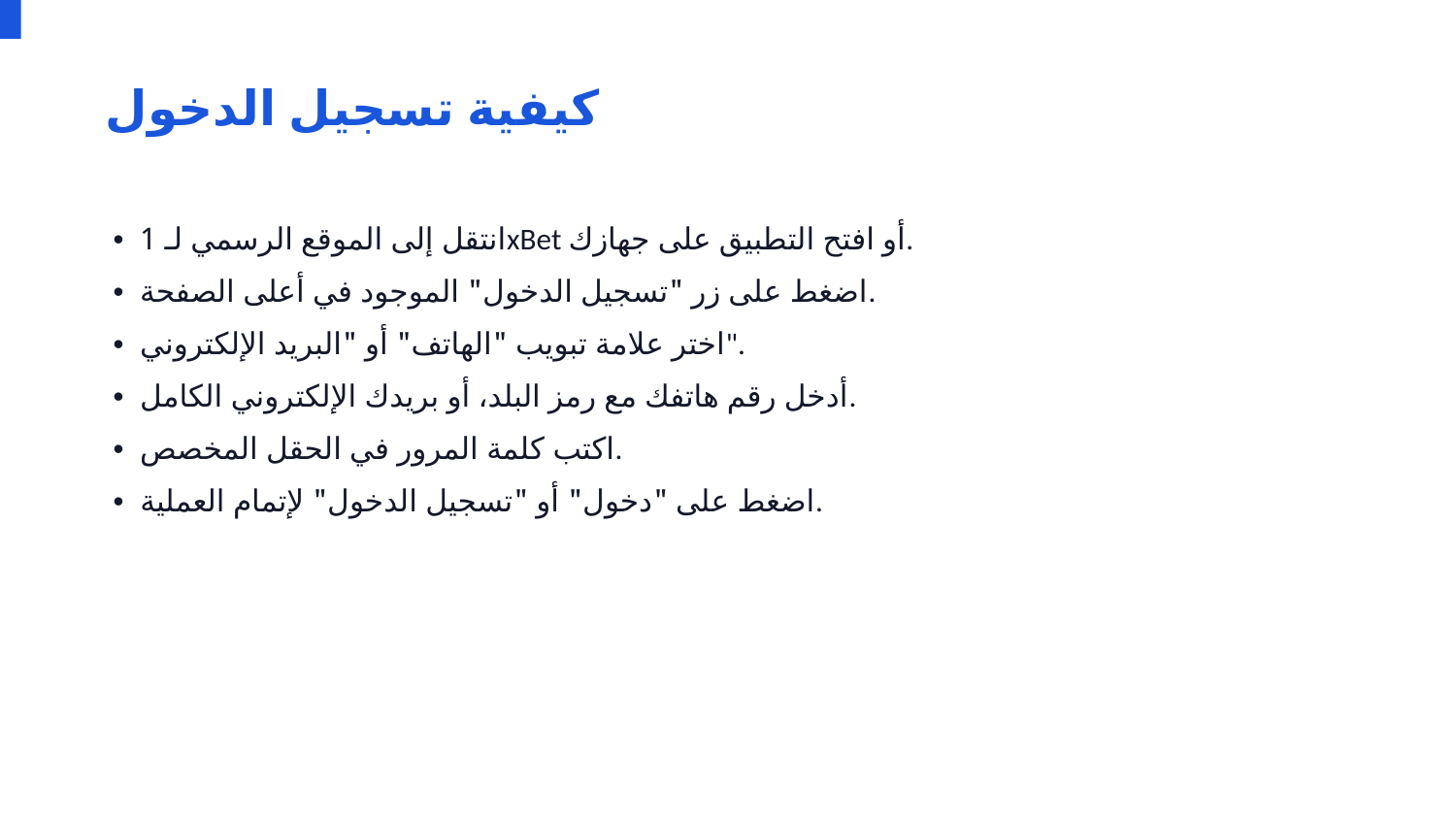

كيفية تسجيل الدخول
•  انتقل إلى الموقع الرسمي لـ 1xBet أو افتح التطبيق على جهازك.
•  اضغط على زر "تسجيل الدخول" الموجود في أعلى الصفحة.
•  اختر علامة تبويب "الهاتف" أو "البريد الإلكتروني".
•  أدخل رقم هاتفك مع رمز البلد، أو بريدك الإلكتروني الكامل.
•  اكتب كلمة المرور في الحقل المخصص.
•  اضغط على "دخول" أو "تسجيل الدخول" لإتمام العملية.